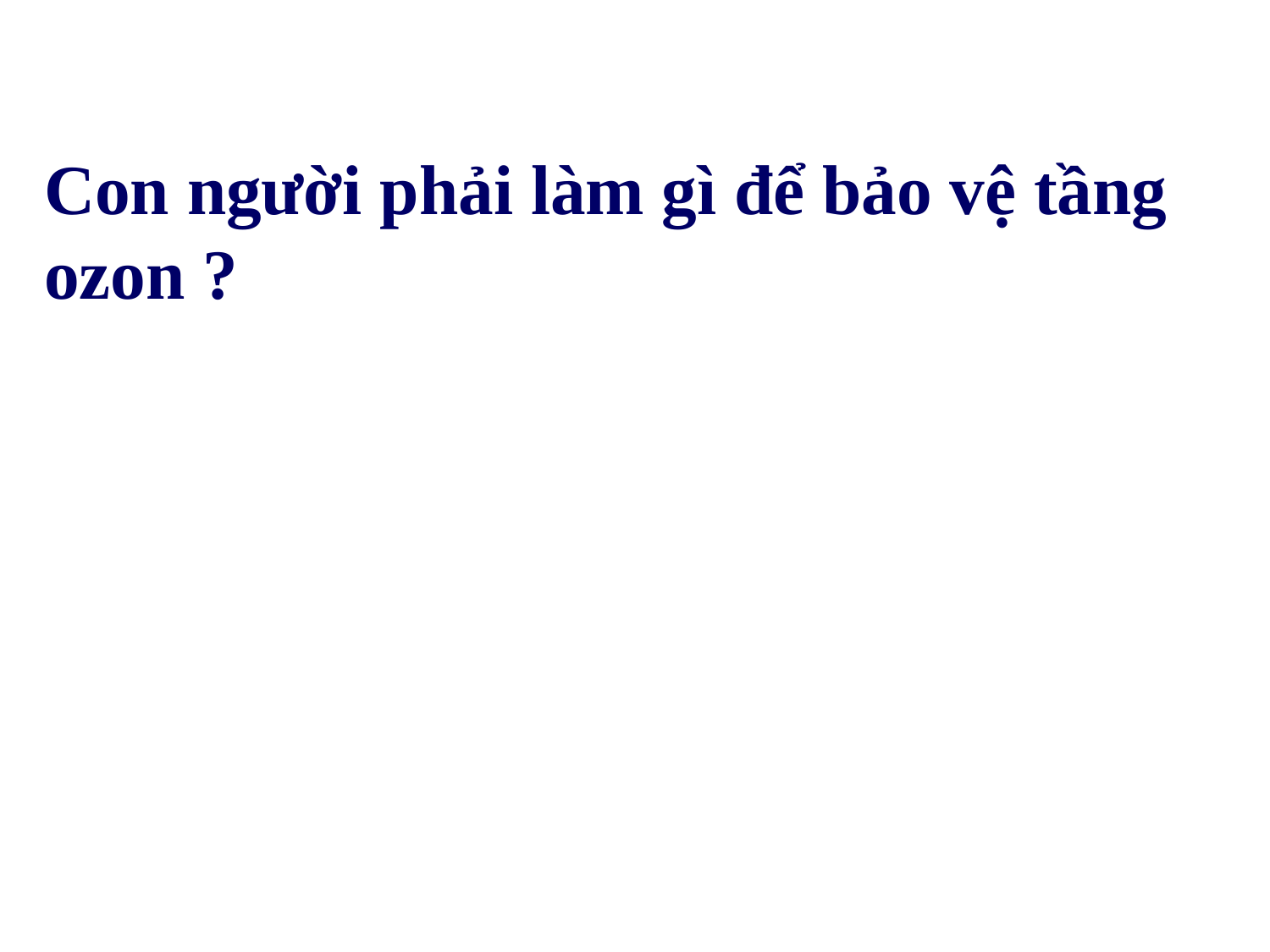

Con người phải làm gì để bảo vệ tầng ozon ?